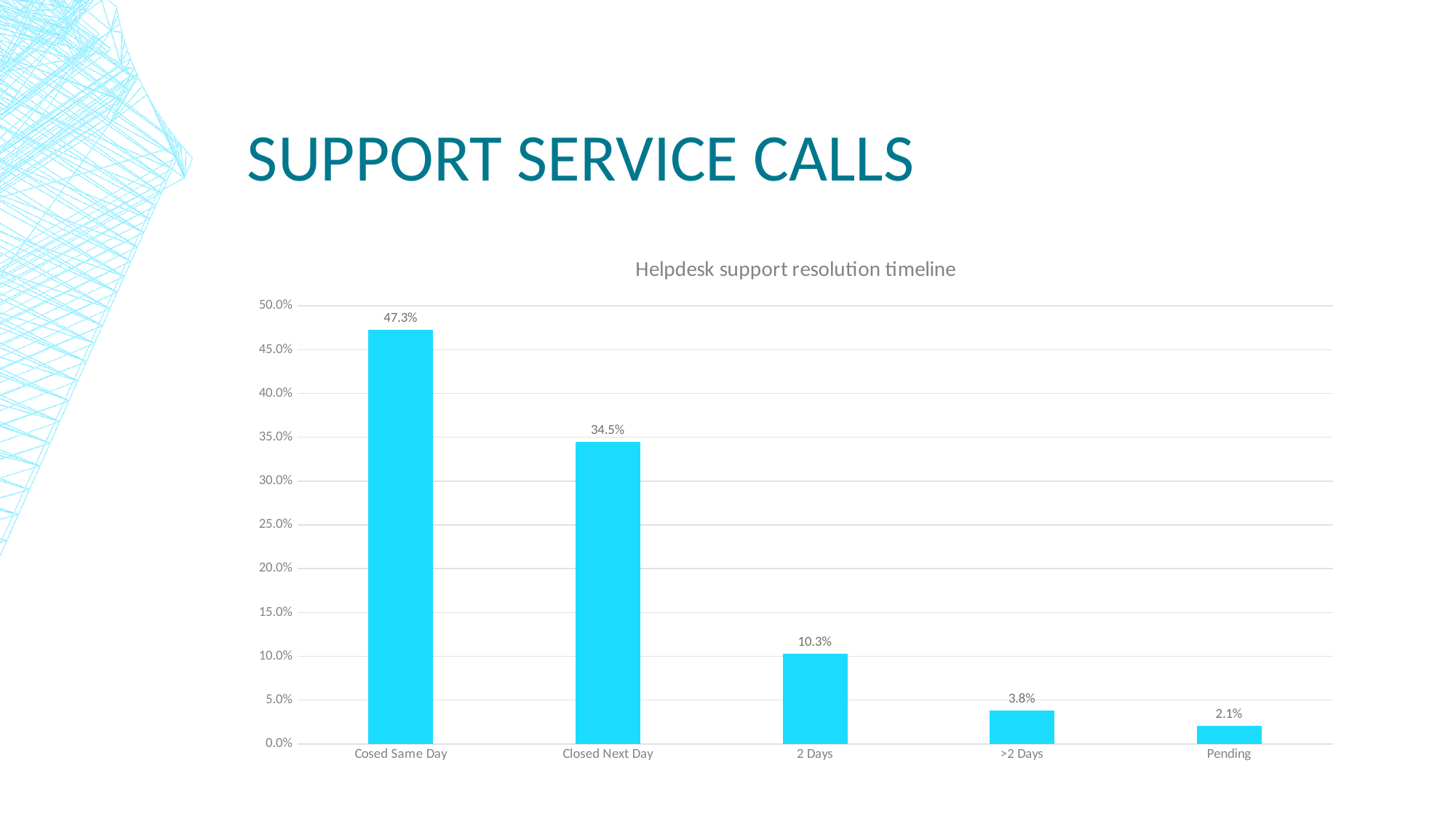

# Support service calls

### Chart: Helpdesk support resolution timeline

| Category |  |
|---|---|
| Cosed Same Day | 0.473 |
| Closed Next Day | 0.345 |
| 2 Days | 0.103 |
| >2 Days | 0.038 |
| Pending | 0.021 |